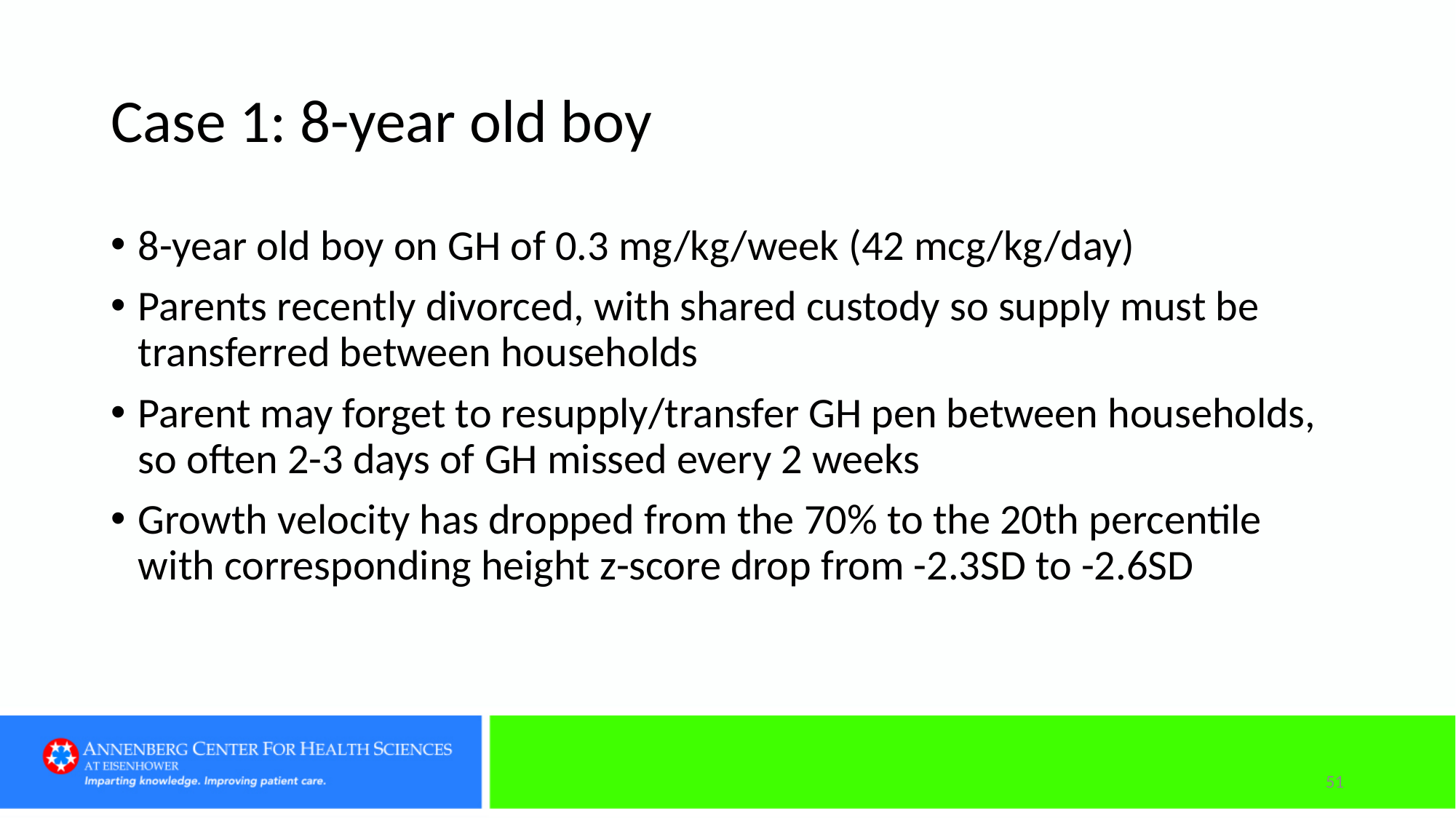

# Case 1: 8-year old boy
8-year old boy on GH of 0.3 mg/kg/week (42 mcg/kg/day)
Parents recently divorced, with shared custody so supply must be transferred between households
Parent may forget to resupply/transfer GH pen between households, so often 2-3 days of GH missed every 2 weeks
Growth velocity has dropped from the 70% to the 20th percentile with corresponding height z-score drop from -2.3SD to -2.6SD

51